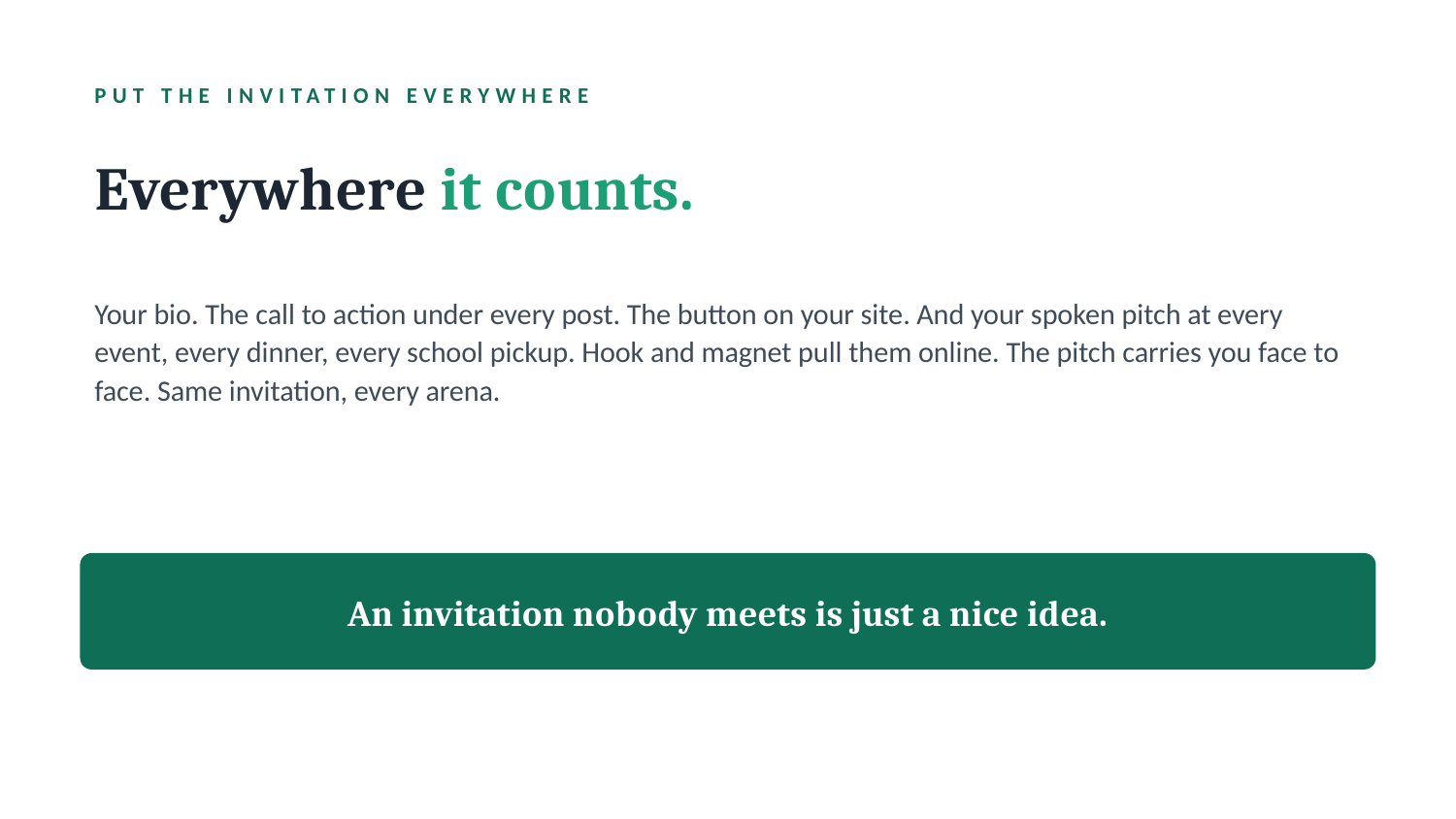

PUT THE INVITATION EVERYWHERE
Everywhere it counts.
Your bio. The call to action under every post. The button on your site. And your spoken pitch at every event, every dinner, every school pickup. Hook and magnet pull them online. The pitch carries you face to face. Same invitation, every arena.

An invitation nobody meets is just a nice idea.